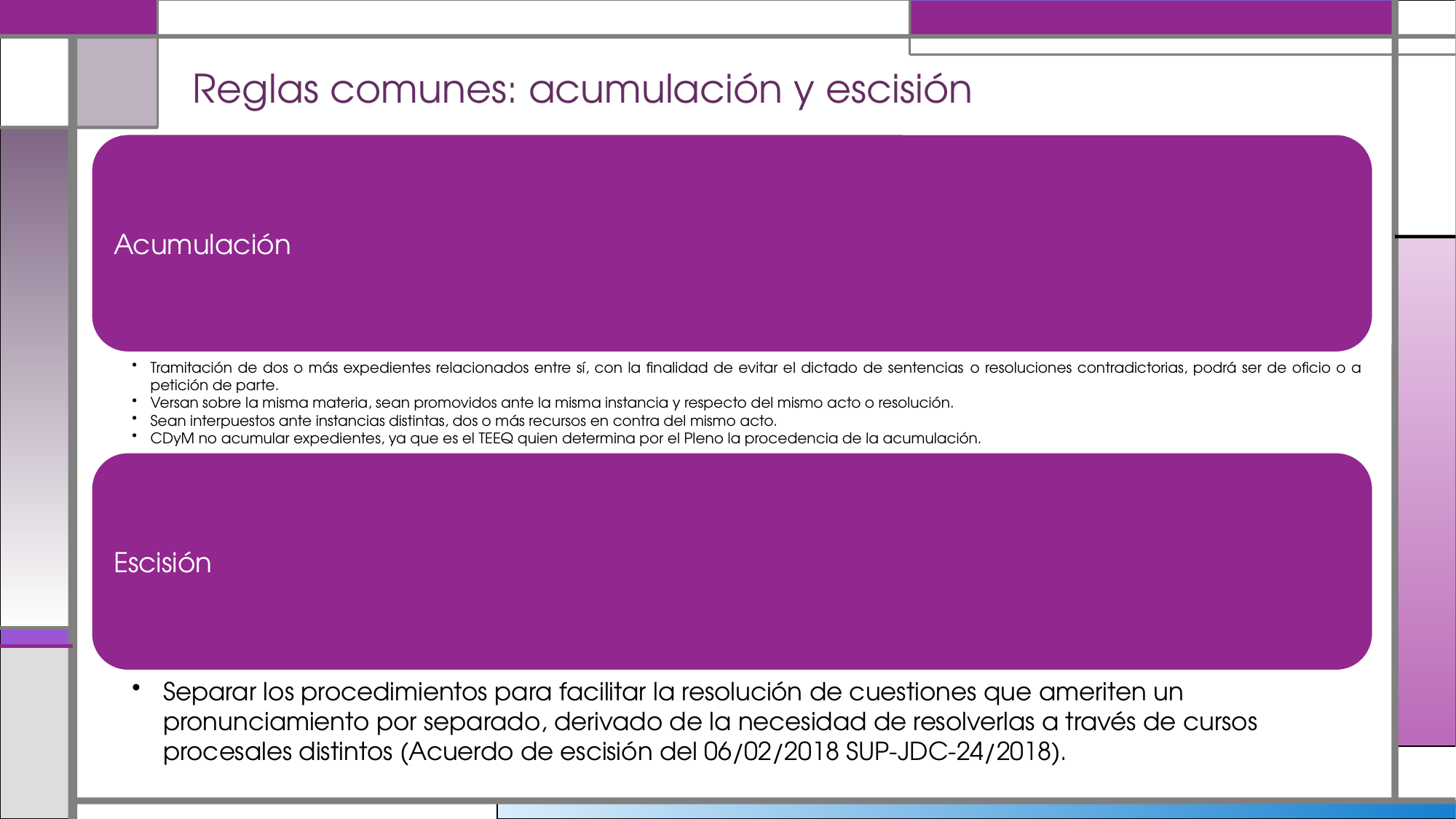

# Reglas comunes: acumulación y escisión
Acumulación
Tramitación de dos o más expedientes relacionados entre sí, con la finalidad de evitar el dictado de sentencias o resoluciones contradictorias, podrá ser de oficio o a petición de parte.
Escisión
Separar los procedimientos para facilitar la resolución de cuestiones que ameriten un pronunciamiento por separado, derivado de la necesidad de resolverlas a través de cursos procesales distintos (Acuerdo de escisión del 06/02/2018 SUP-JDC-24/2018).
Versan sobre la misma materia, sean promovidos ante la misma instancia y respecto del mismo acto o resolución.
Sean interpuestos ante instancias distintas, dos o más recursos en contra del mismo acto.
CDyM no acumular expedientes, ya que es el TEEQ quien determina por el Pleno la procedencia de la acumulación.